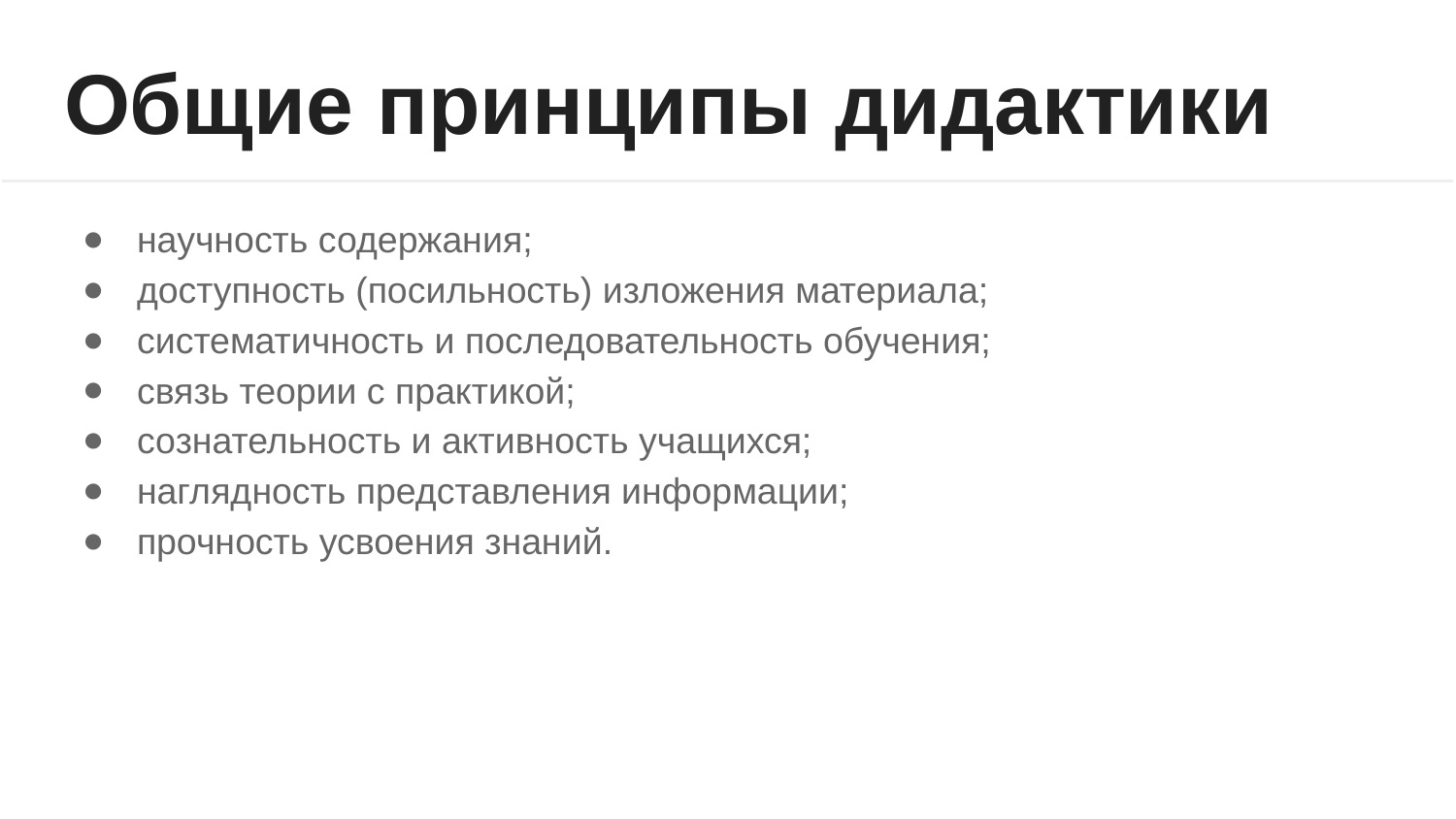

# Общие принципы дидактики
научность содержания;
доступность (посильность) изложения материала;
систематичность и последовательность обучения;
связь теории с практикой;
сознательность и активность учащихся;
наглядность представления информации;
прочность усвоения знаний.